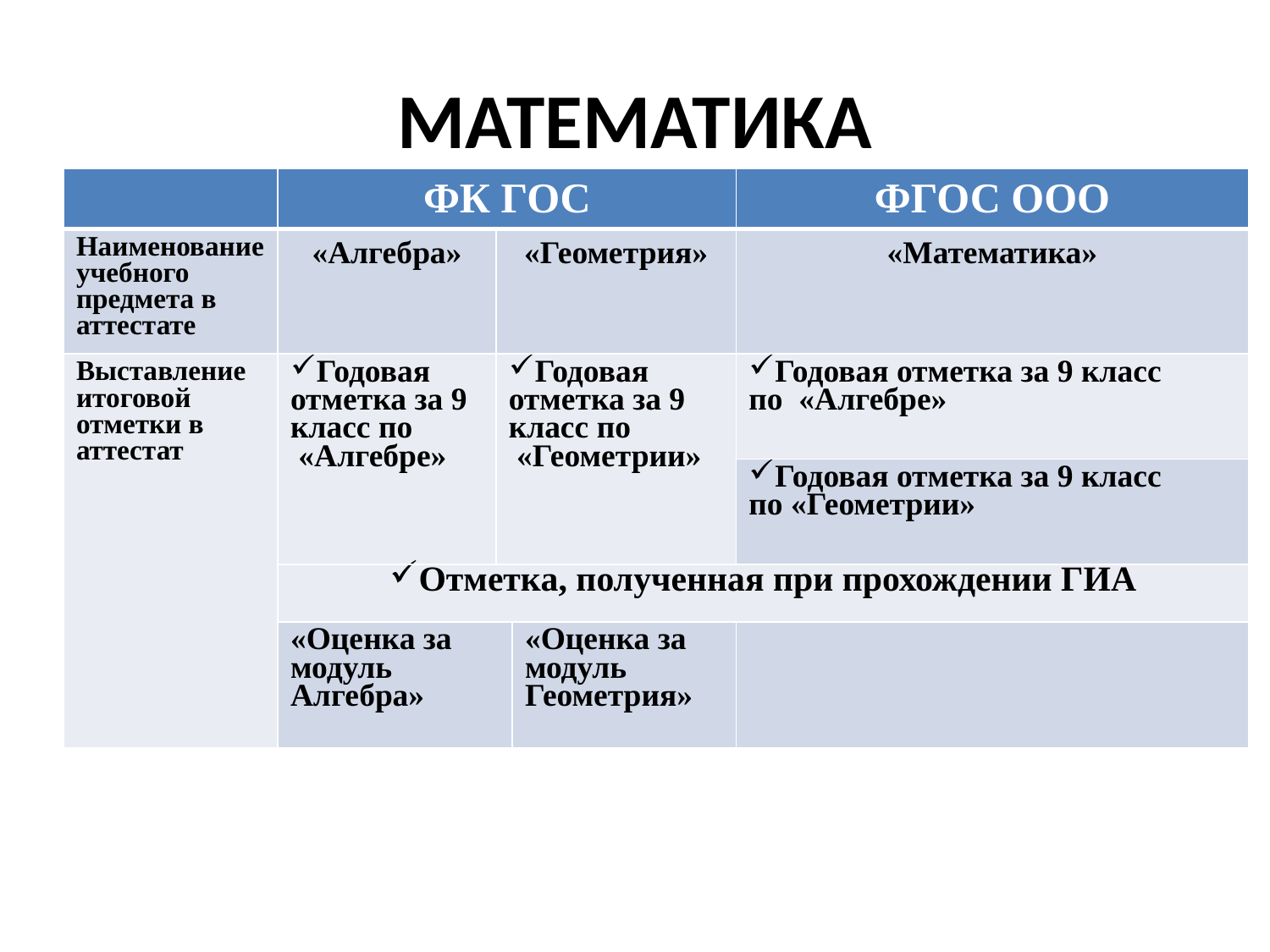

# МАТЕМАТИКА
|  | ФК ГОС |  |  | ФГОС ООО |
| --- | --- | --- | --- | --- |
| Наименование учебного предмета в аттестате | «Алгебра» | «Геометрия» |  | «Математика» |
| Выставление итоговой отметки в аттестат | Годовая отметка за 9 класс по «Алгебре» | Годовая отметка за 9 класс по «Геометрии» |  | Годовая отметка за 9 класс по «Алгебре» |
|  |  |  |  | Годовая отметка за 9 класс по «Геометрии» |
|  | Отметка, полученная при прохождении ГИА |  |  |  |
|  | «Оценка за модуль Алгебра» |  | «Оценка за модуль Геометрия» |  |